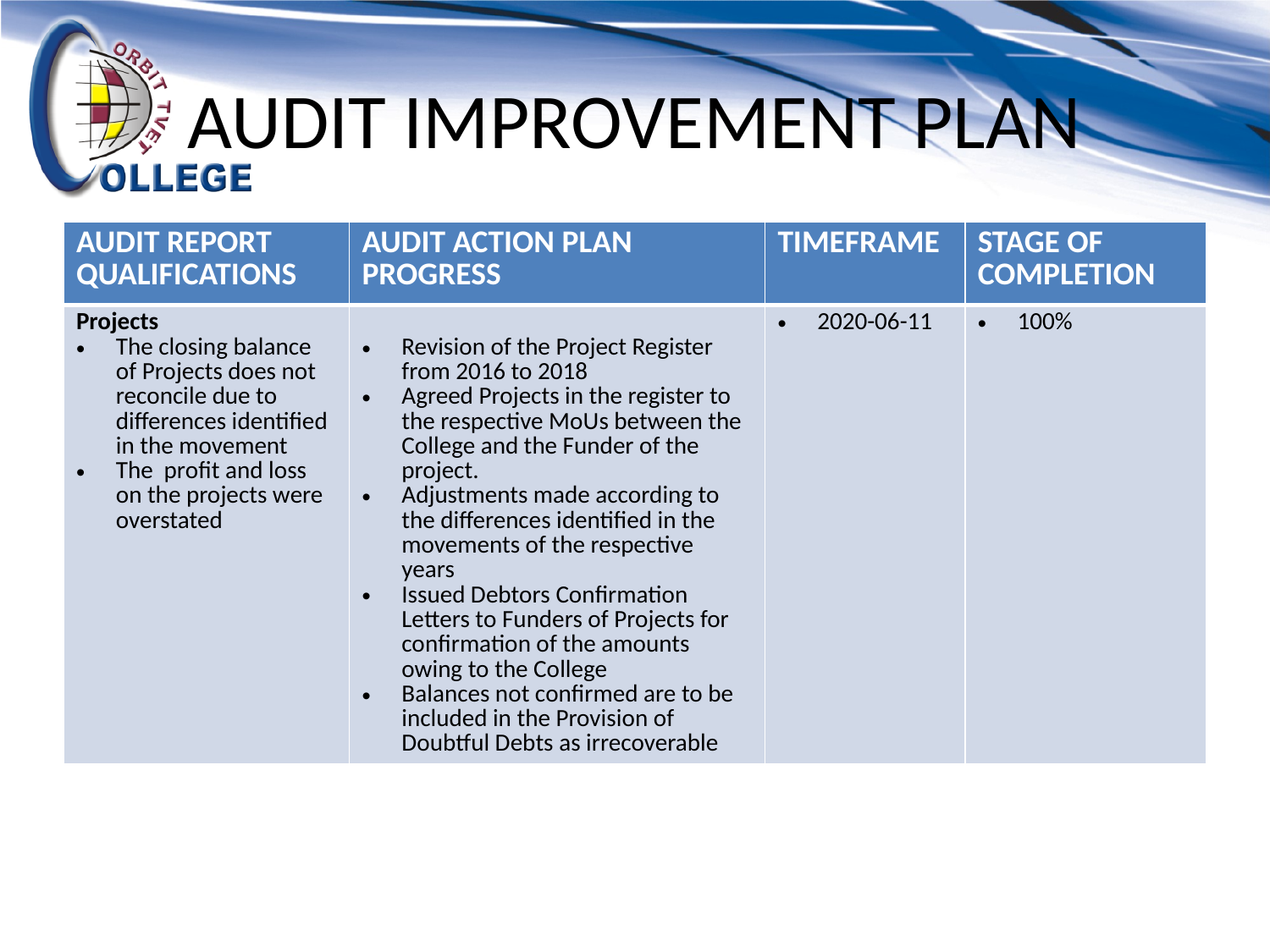

# AUDIT IMPROVEMENT PLAN
| AUDIT REPORT QUALIFICATIONS | AUDIT ACTION PLAN PROGRESS | TIMEFRAME | STAGE OF COMPLETION |
| --- | --- | --- | --- |
| Projects The closing balance of Projects does not reconcile due to differences identified in the movement The profit and loss on the projects were overstated | Revision of the Project Register from 2016 to 2018 Agreed Projects in the register to the respective MoUs between the College and the Funder of the project. Adjustments made according to the differences identified in the movements of the respective years Issued Debtors Confirmation Letters to Funders of Projects for confirmation of the amounts owing to the College Balances not confirmed are to be included in the Provision of Doubtful Debts as irrecoverable | 2020-06-11 | 100% |